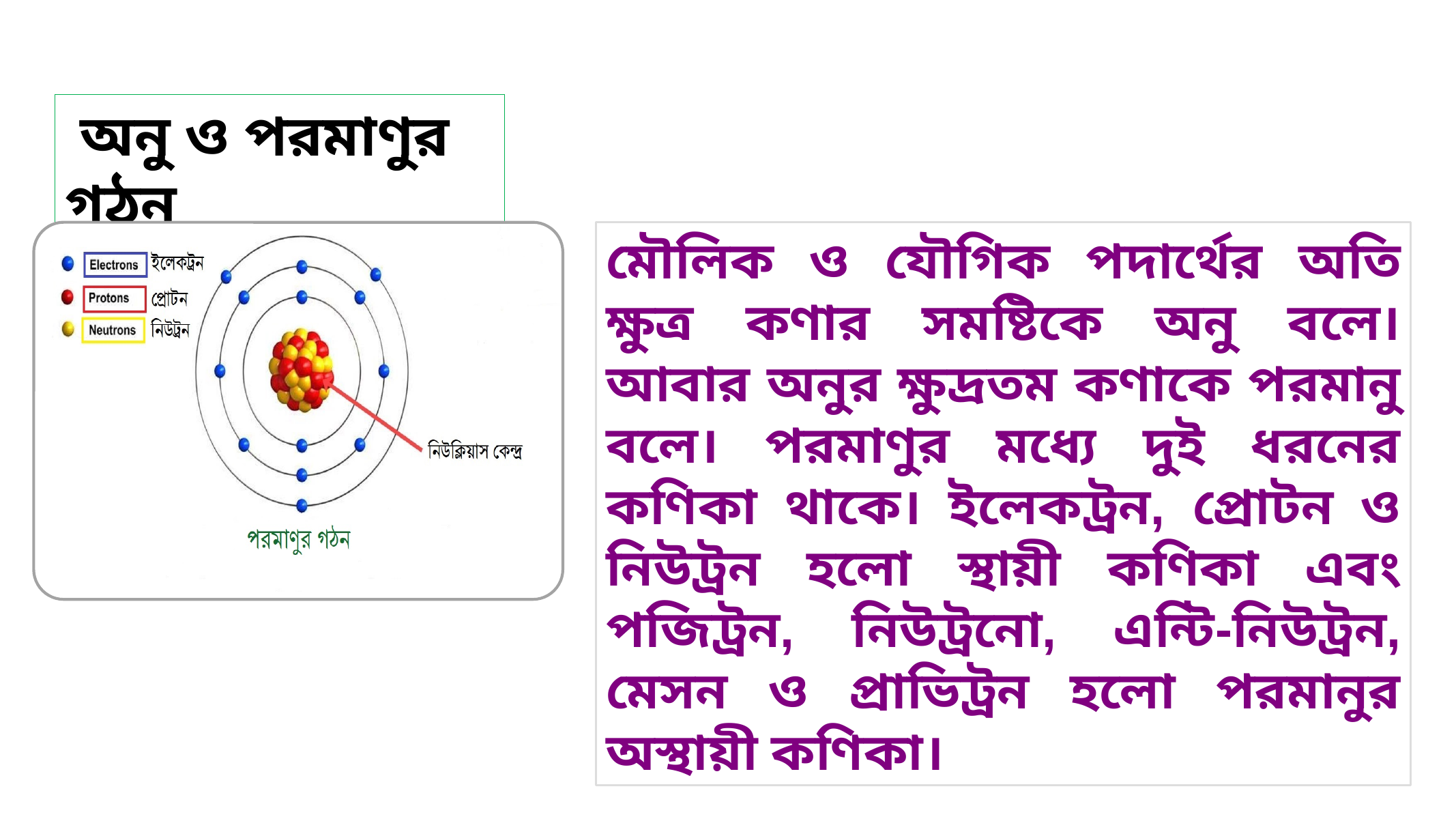

অনু ও পরমাণুর গঠন

মৌলিক ও যৌগিক পদার্থের অতি ক্ষুত্র কণার সমষ্টিকে অনু বলে। আবার অনুর ক্ষুদ্রতম কণাকে পরমানু বলে। পরমাণুর মধ্যে দুই ধরনের কণিকা থাকে। ইলেকট্রন, প্রোটন ও নিউট্রন হলো স্থায়ী কণিকা এবং পজিট্রন, নিউট্রনো, এন্টি-নিউট্রন, মেসন ও প্রাভিট্রন হলো পরমানুর অস্থায়ী কণিকা।